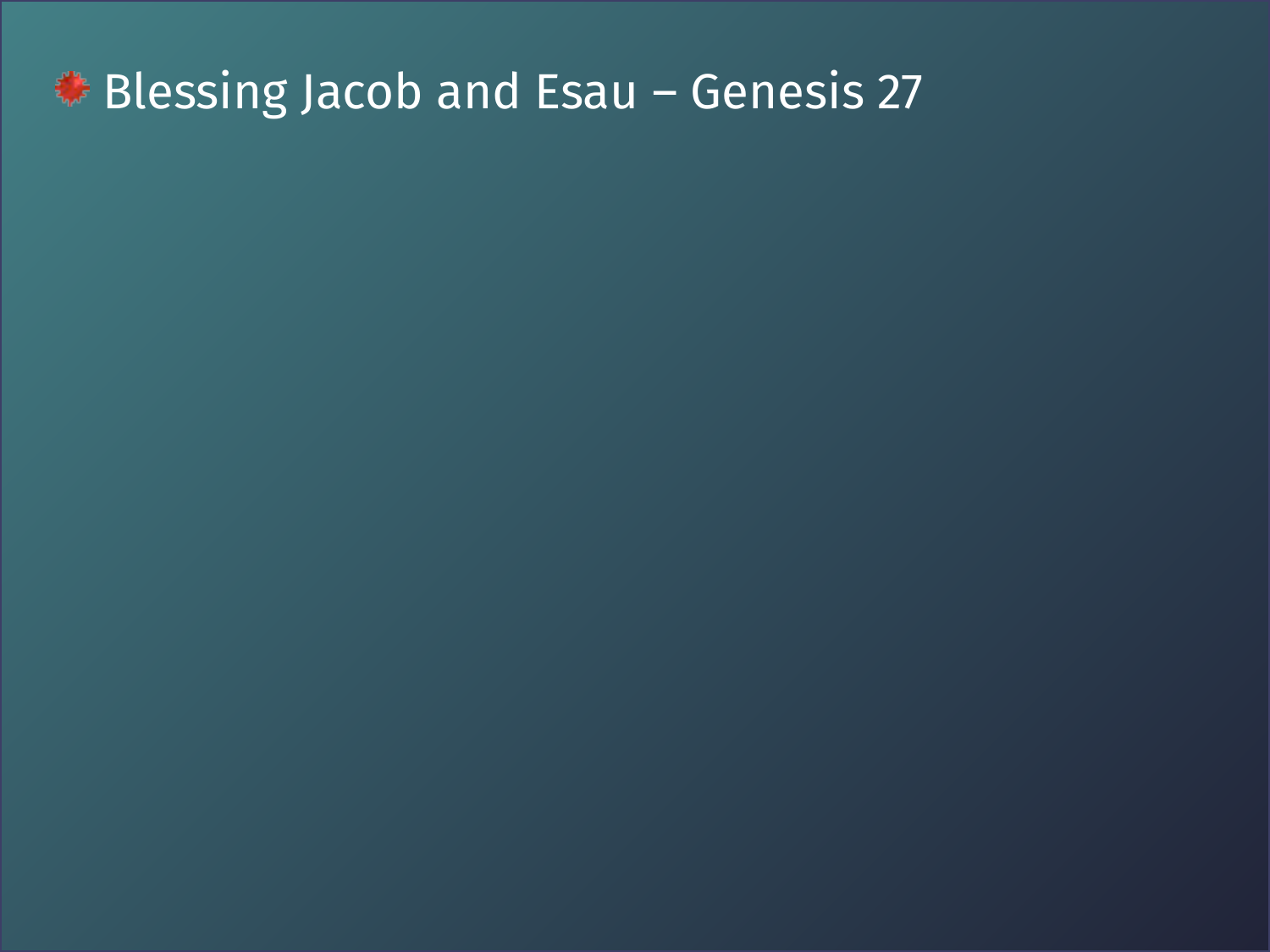

Blessing Jacob and Esau – Genesis 27